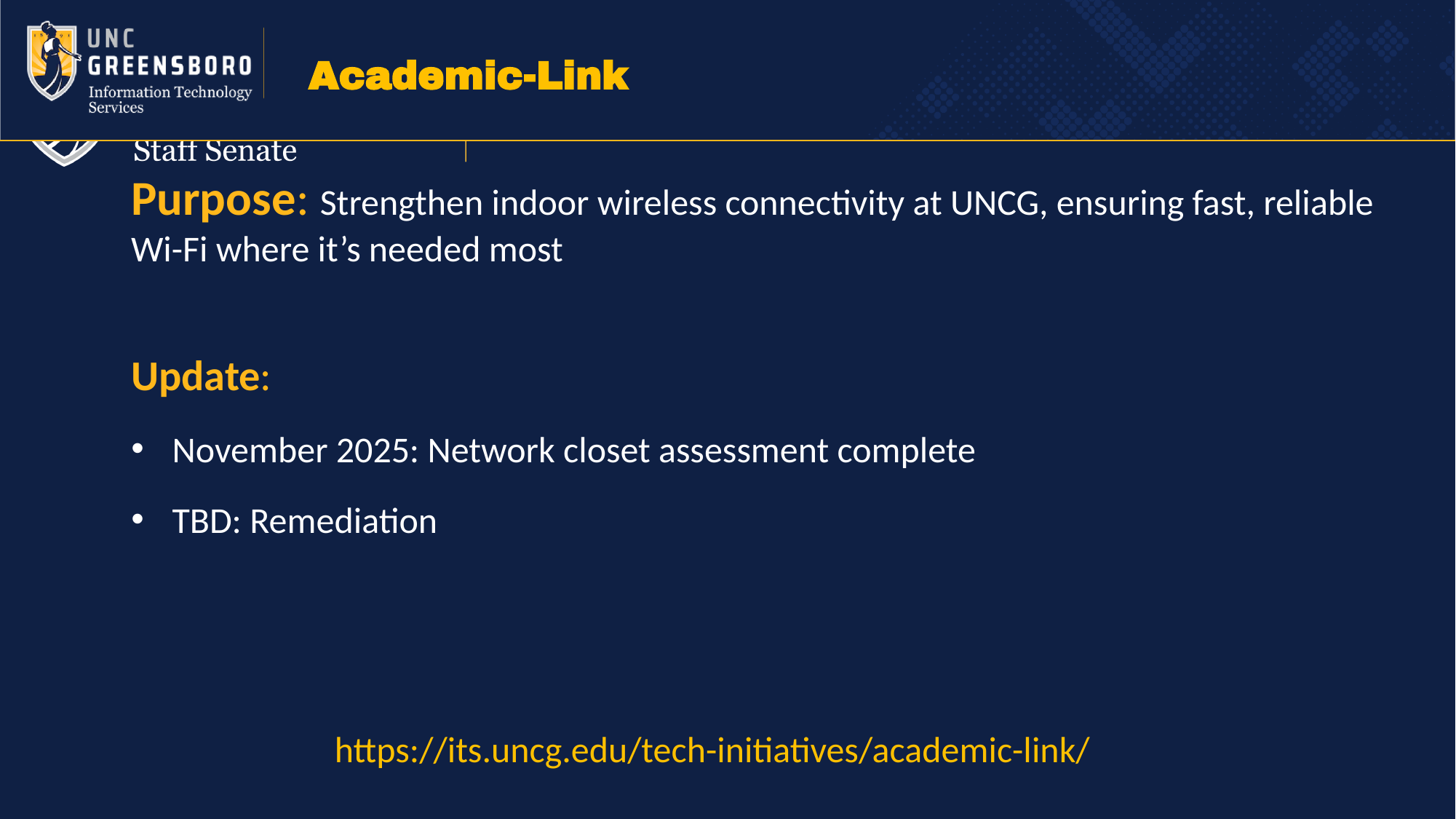

Academic-Link
Purpose: Strengthen indoor wireless connectivity at UNCG, ensuring fast, reliable Wi-Fi where it’s needed most
Update:
November 2025: Network closet assessment complete
TBD: Remediation

https://its.uncg.edu/tech-initiatives/academic-link/